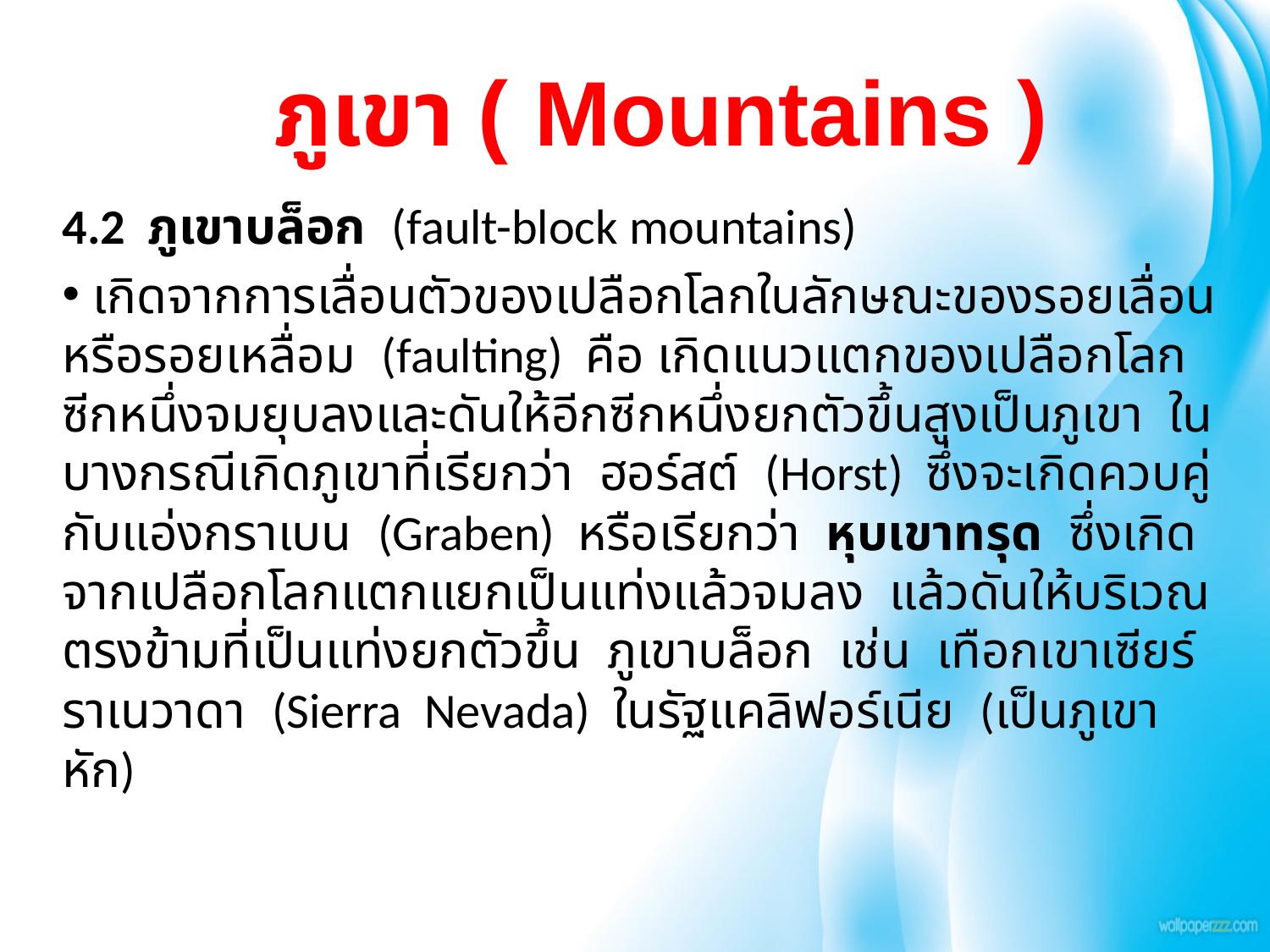

ภูเขา ( Mountains )
4.2  ภูเขาบล็อก  (fault-block mountains)
 เกิดจากการเลื่อนตัวของเปลือกโลกในลักษณะของรอยเลื่อนหรือรอยเหลื่อม  (faulting)  คือ เกิดแนวแตกของเปลือกโลกซีกหนึ่งจมยุบลงและดันให้อีกซีกหนึ่งยกตัวขึ้นสูงเป็นภูเขา  ในบางกรณีเกิดภูเขาที่เรียกว่า  ฮอร์สต์  (Horst)  ซึ่งจะเกิดควบคู่กับแอ่งกราเบน  (Graben)  หรือเรียกว่า  หุบเขาทรุด  ซึ่งเกิดจากเปลือกโลกแตกแยกเป็นแท่งแล้วจมลง  แล้วดันให้บริเวณตรงข้ามที่เป็นแท่งยกตัวขึ้น  ภูเขาบล็อก  เช่น  เทือกเขาเซียร์ราเนวาดา  (Sierra  Nevada)  ในรัฐแคลิฟอร์เนีย  (เป็นภูเขาหัก)